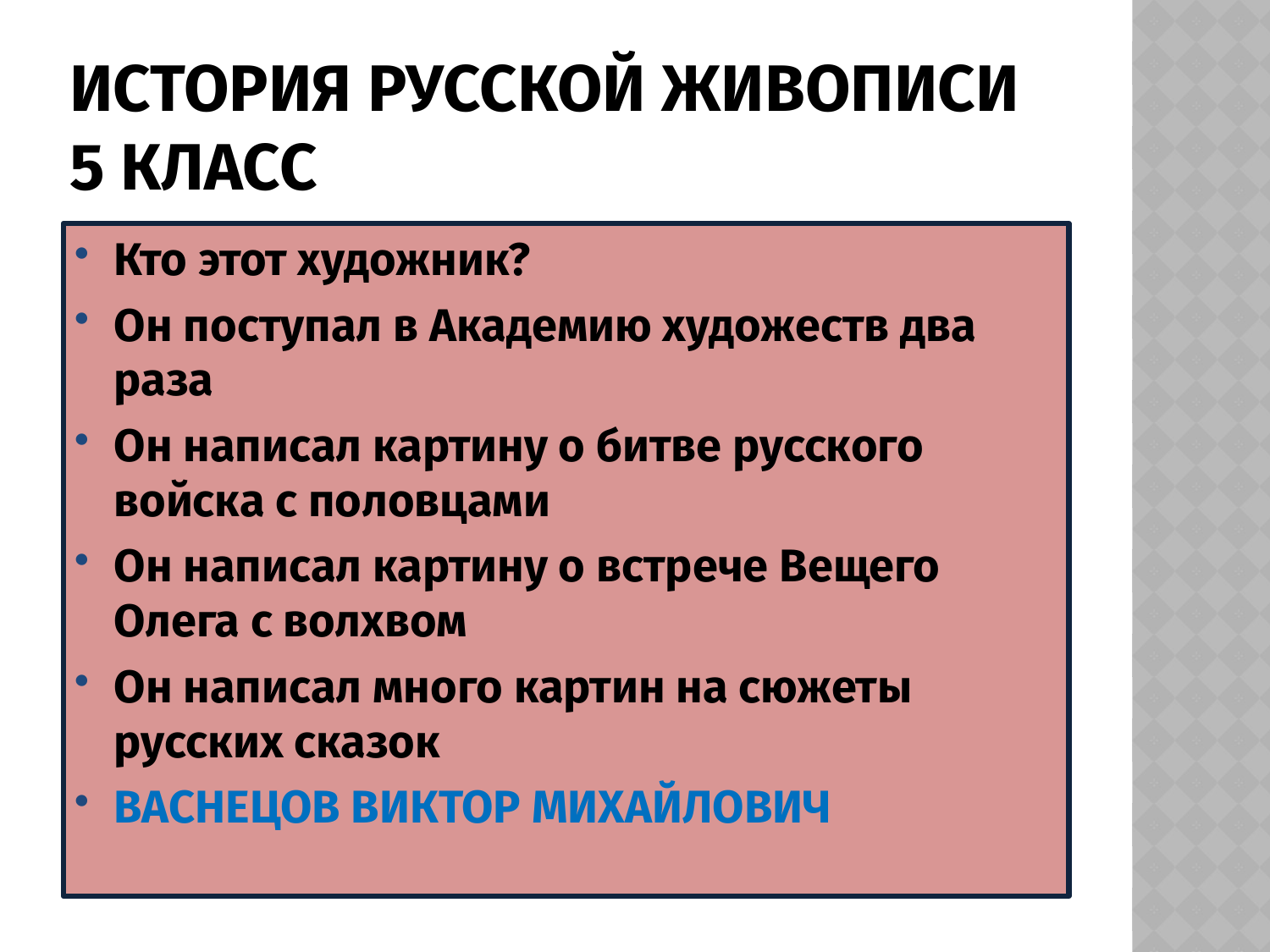

# История русской живописи 5 класс
Кто этот художник?
Он поступал в Академию художеств два раза
Он написал картину о битве русского войска с половцами
Он написал картину о встрече Вещего Олега с волхвом
Он написал много картин на сюжеты русских сказок
ВАСНЕЦОВ ВИКТОР МИХАЙЛОВИЧ